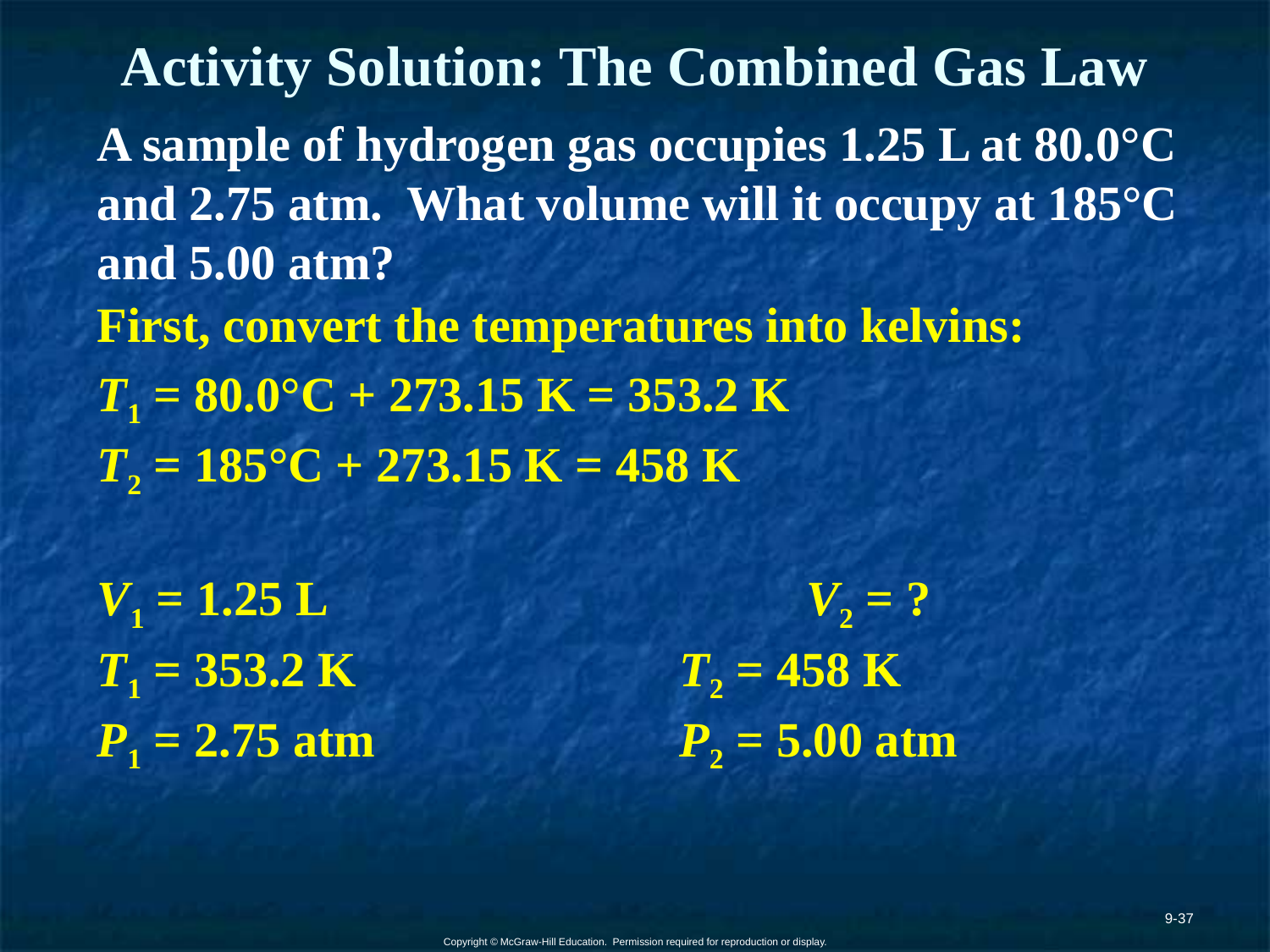

# Activity Solution: The Combined Gas Law
A sample of hydrogen gas occupies 1.25 L at 80.0°C and 2.75 atm.  What volume will it occupy at 185°C and 5.00 atm?
First, convert the temperatures into kelvins:
T1 = 80.0°C + 273.15 K = 353.2 K
T2 = 185°C + 273.15 K = 458 K

V1 = 1.25 L				V2 = ?
T1 = 353.2 K			T2 = 458 K
P1 = 2.75 atm			P2 = 5.00 atm
9-37